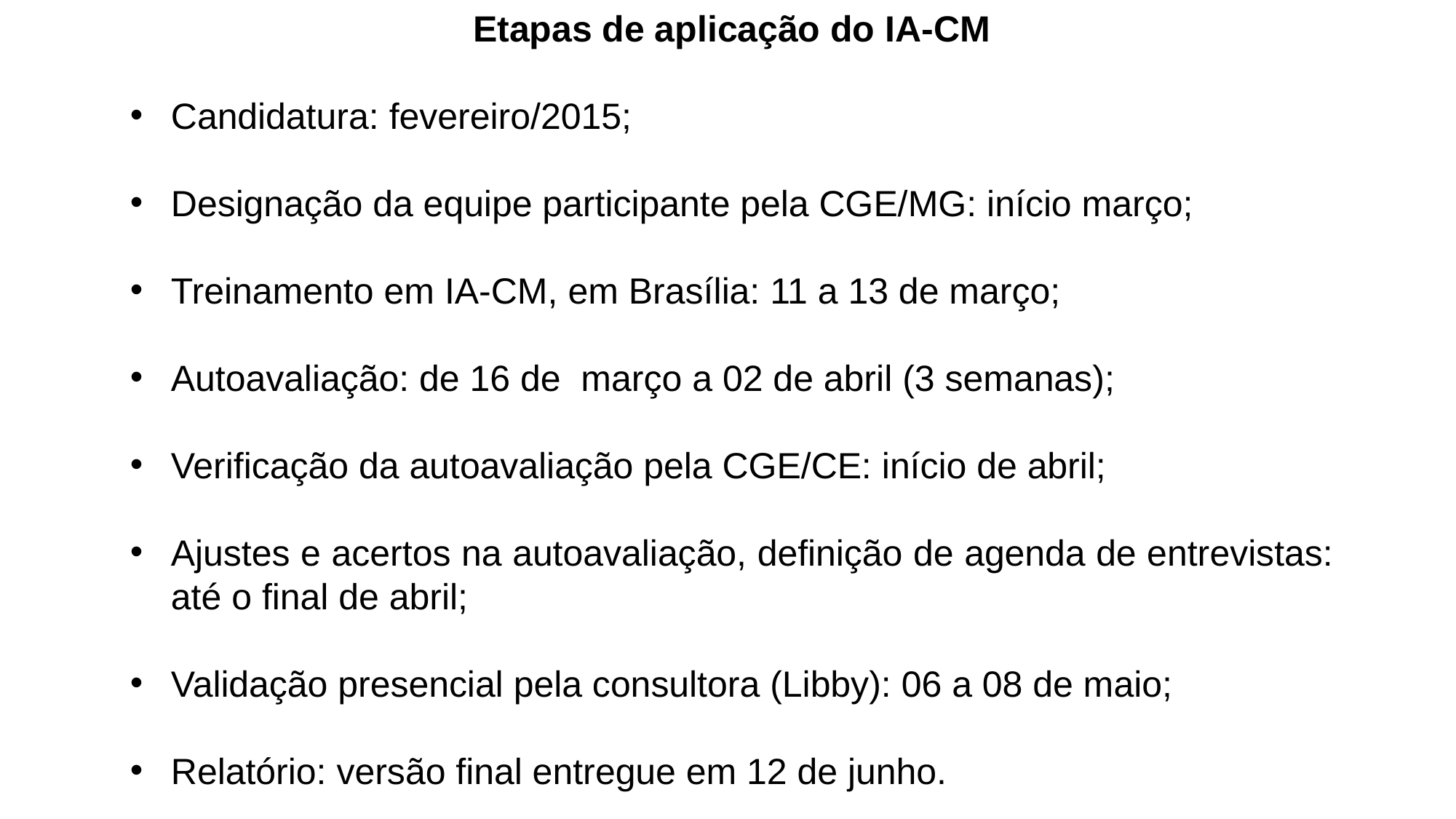

Etapas de aplicação do IA-CM

Candidatura: fevereiro/2015;

Designação da equipe participante pela CGE/MG: início março;

Treinamento em IA-CM, em Brasília: 11 a 13 de março;

Autoavaliação: de 16 de  março a 02 de abril (3 semanas);

Verificação da autoavaliação pela CGE/CE: início de abril;

Ajustes e acertos na autoavaliação, definição de agenda de entrevistas: até o final de abril;

Validação presencial pela consultora (Libby): 06 a 08 de maio;

Relatório: versão final entregue em 12 de junho.